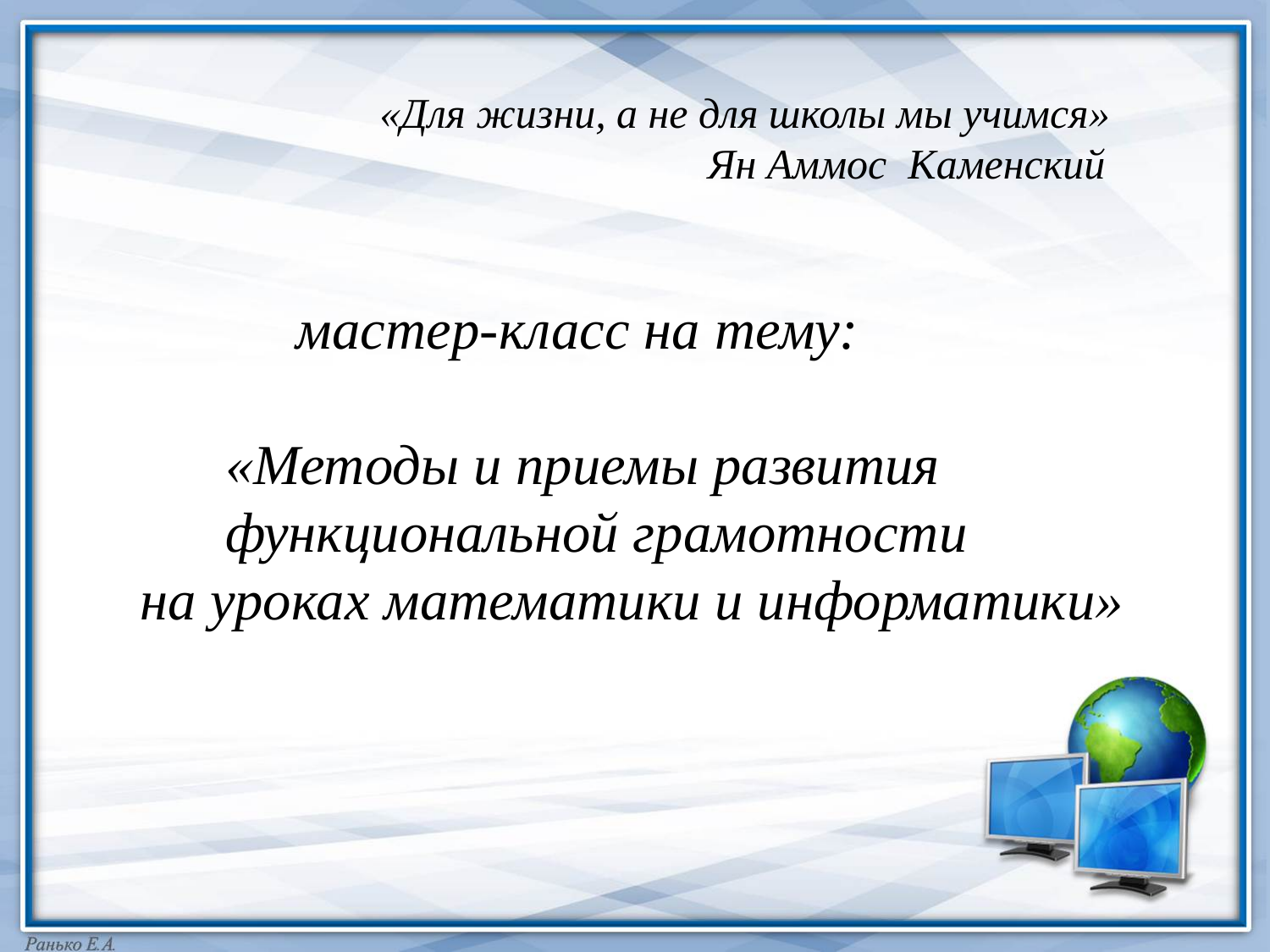

«Для жизни, а не для школы мы учимся»
                               Ян Аммос  Каменский

             мастер-класс на тему:

        «Методы и приемы развития
        функциональной грамотности
  на уроках математики и информатики»